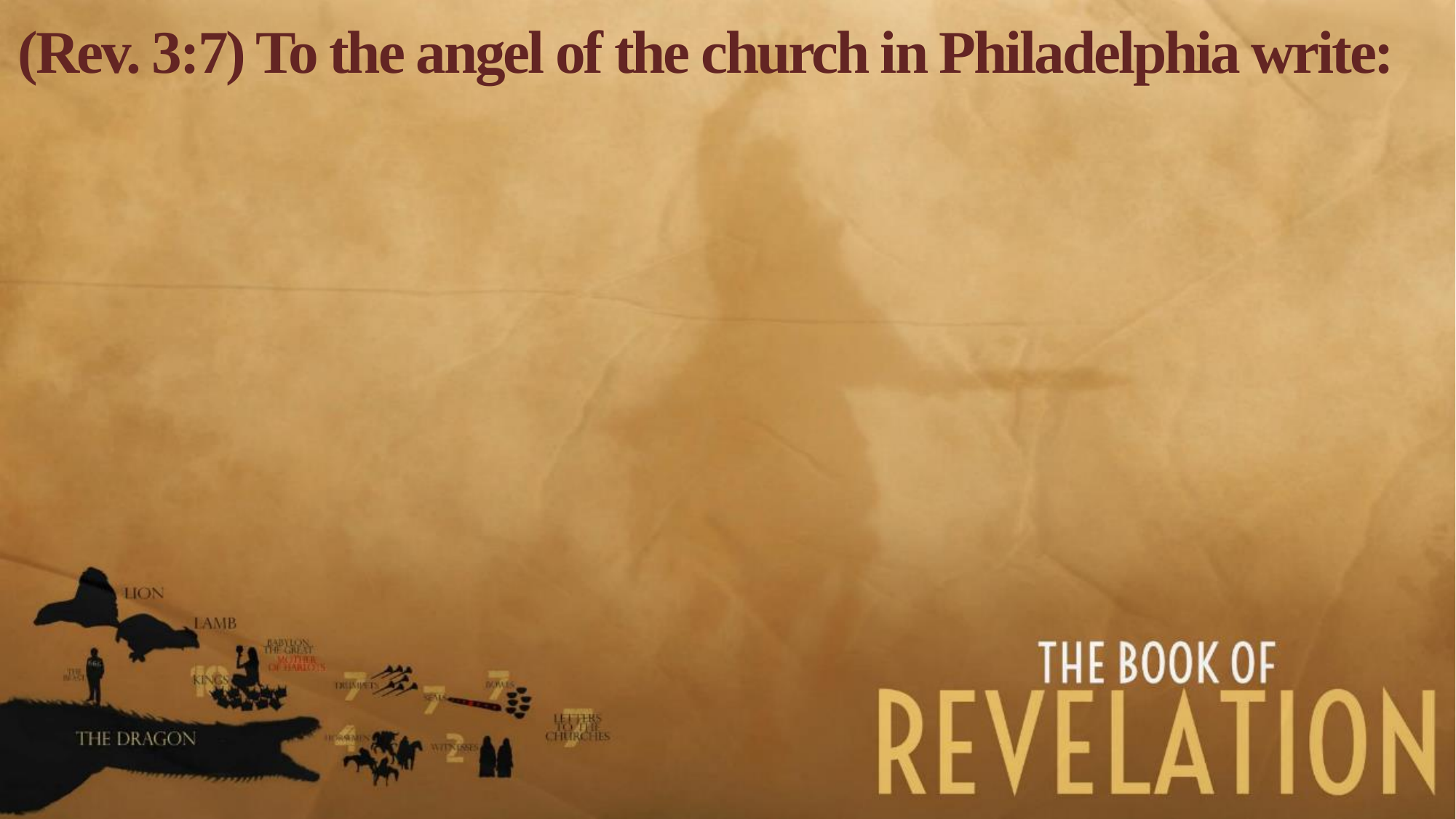

(Rev. 3:7) To the angel of the church in Philadelphia write: